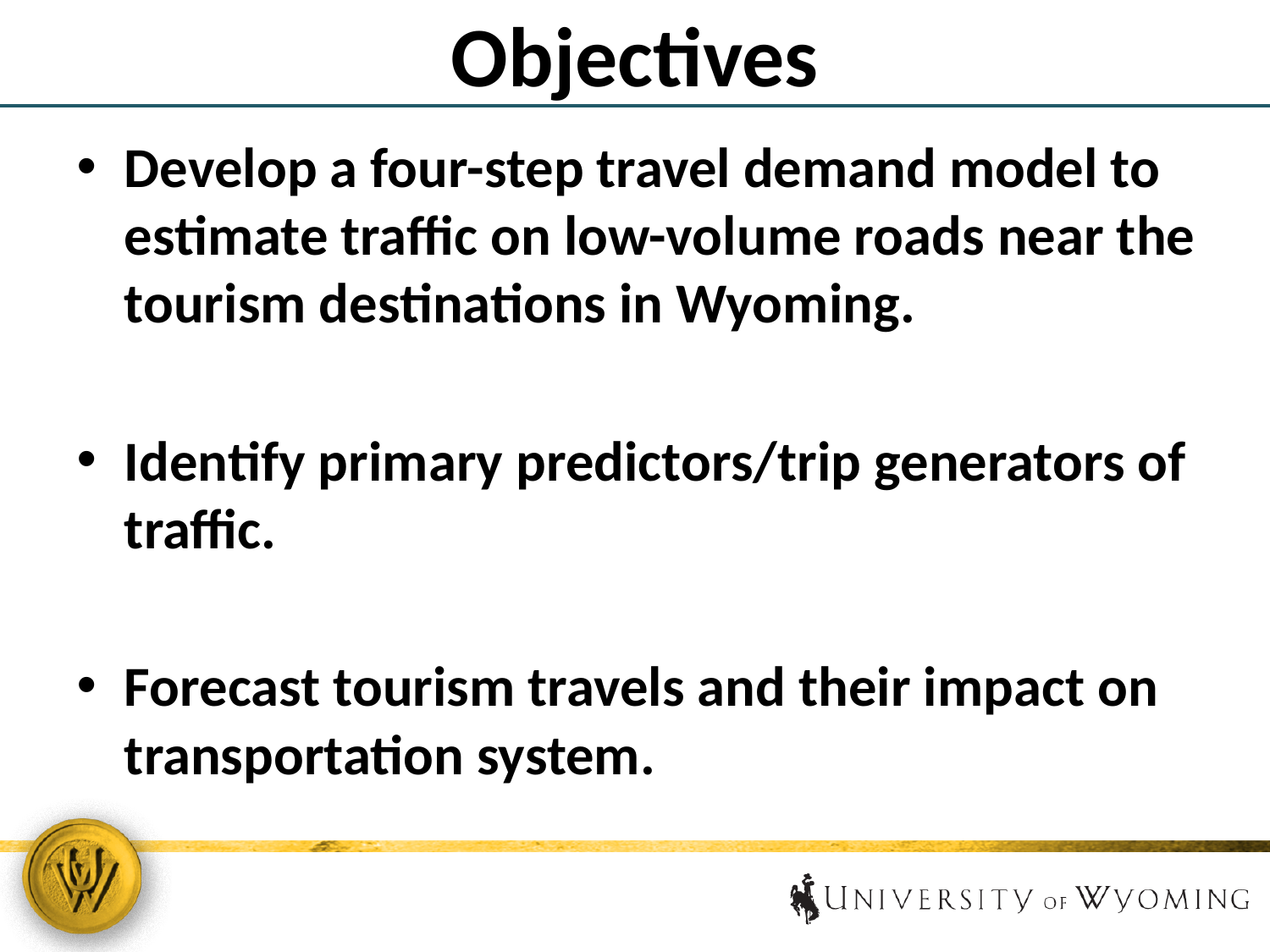

# Objectives
Develop a four-step travel demand model to estimate traffic on low-volume roads near the tourism destinations in Wyoming.

Identify primary predictors/trip generators of traffic.

Forecast tourism travels and their impact on transportation system.